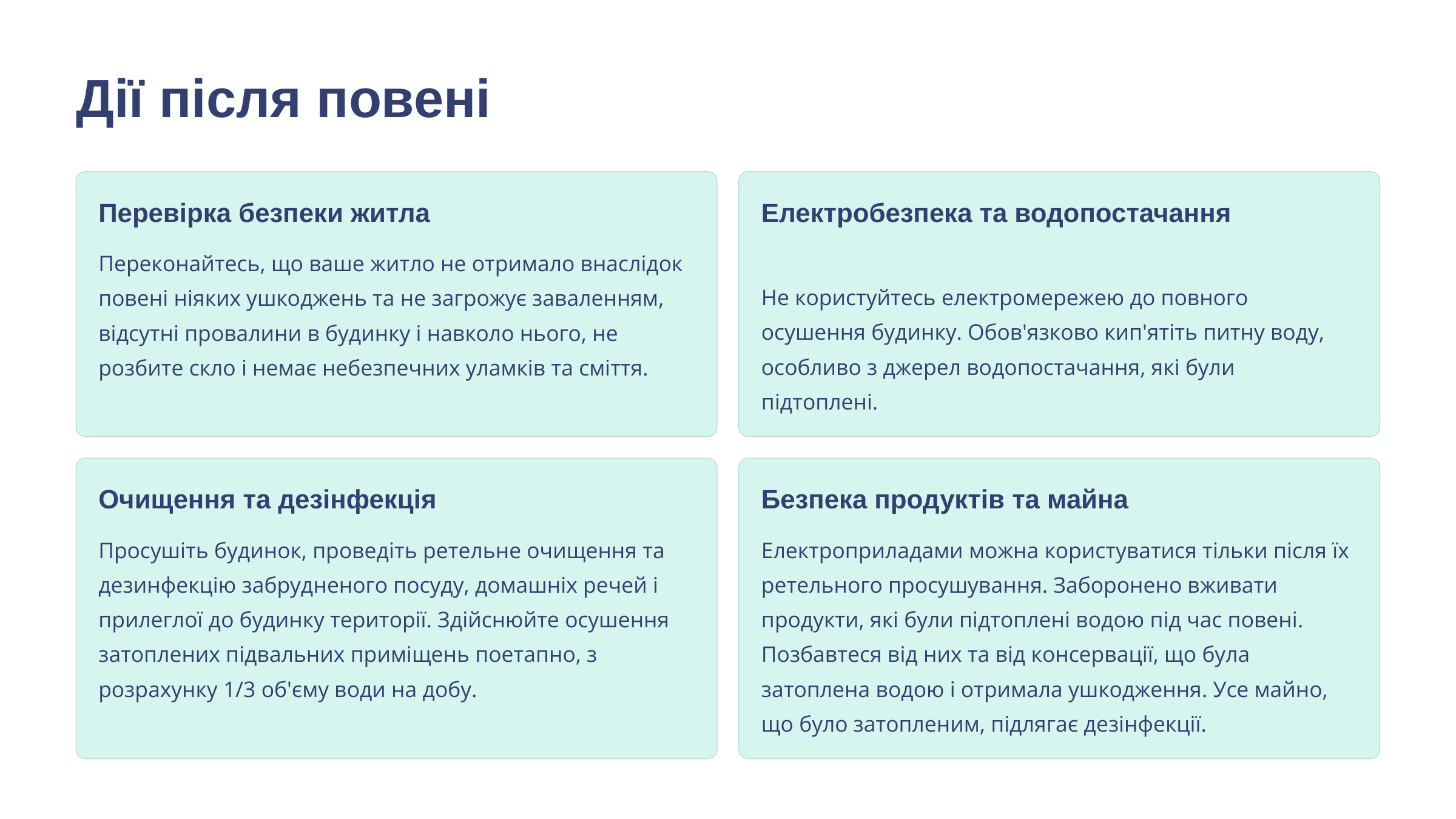

Дії після повені

Перевірка безпеки житла
Електробезпека та водопостачання
Переконайтесь, що ваше житло не отримало внаслідок повені ніяких ушкоджень та не загрожує заваленням, відсутні провалини в будинку і навколо нього, не розбите скло і немає небезпечних уламків та сміття.
Не користуйтесь електромережею до повного осушення будинку. Обов'язково кип'ятіть питну воду, особливо з джерел водопостачання, які були підтоплені.

Очищення та дезінфекція
Безпека продуктів та майна
Просушіть будинок, проведіть ретельне очищення та дезинфекцію забрудненого посуду, домашніх речей і прилеглої до будинку території. Здійснюйте осушення затоплених підвальних приміщень поетапно, з розрахунку 1/3 об'єму води на добу.
Електроприладами можна користуватися тільки після їх ретельного просушування. Заборонено вживати продукти, які були підтоплені водою під час повені. Позбавтеся від них та від консервації, що була затоплена водою і отримала ушкодження. Усе майно, що було затопленим, підлягає дезінфекції.